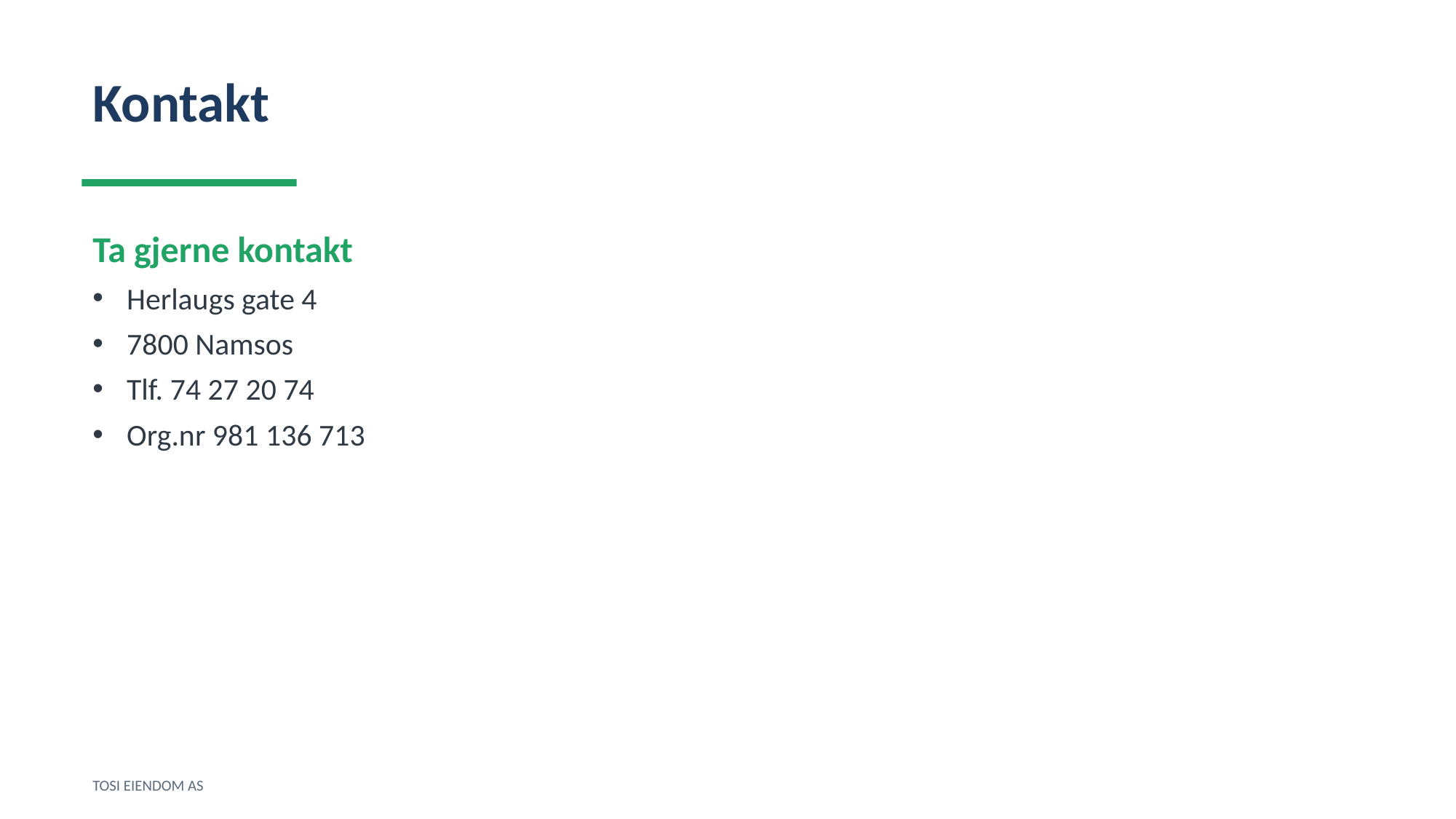

Kontakt

Ta gjerne kontakt
Herlaugs gate 4
7800 Namsos
Tlf. 74 27 20 74
Org.nr 981 136 713
TOSI EIENDOM AS